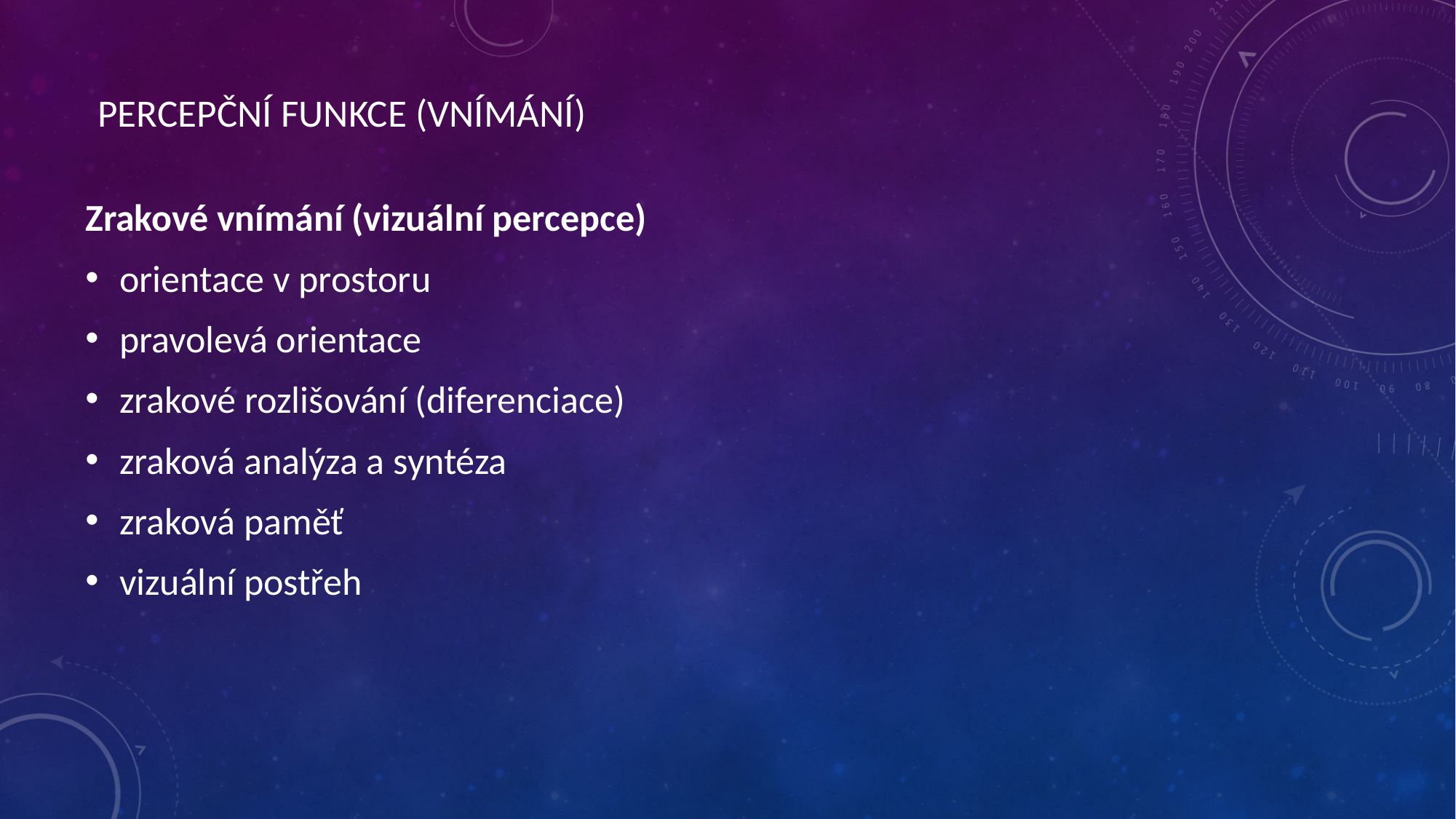

Zrakové vnímání (vizuální percepce)
orientace v prostoru
pravolevá orientace
zrakové rozlišování (diferenciace)
zraková analýza a syntéza
zraková paměť
vizuální postřeh
# Percepční funkce (vnímání)